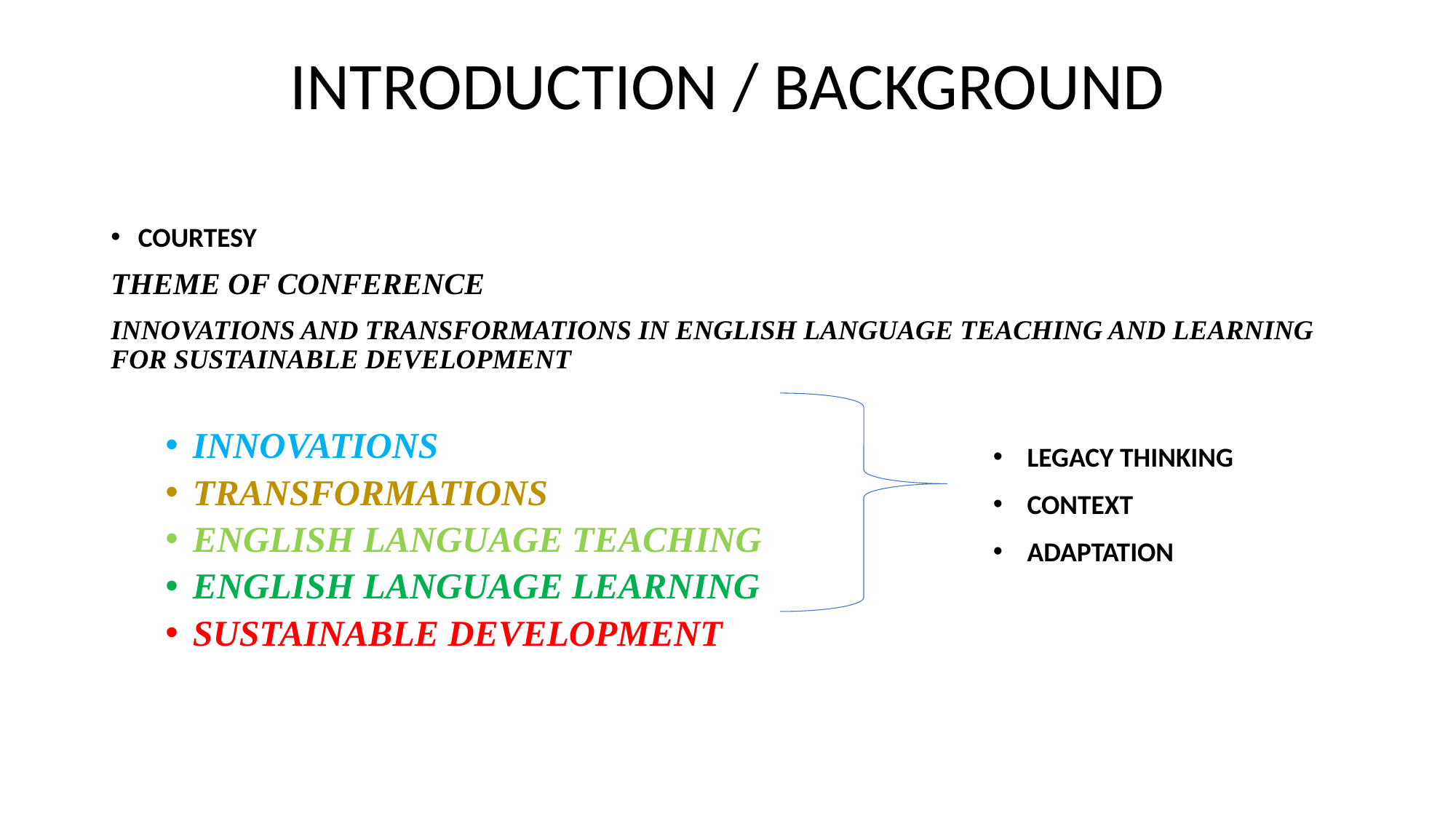

# INTRODUCTION / BACKGROUND
COURTESY
THEME OF CONFERENCE
INNOVATIONS AND TRANSFORMATIONS IN ENGLISH LANGUAGE TEACHING AND LEARNING FOR SUSTAINABLE DEVELOPMENT

INNOVATIONS
TRANSFORMATIONS
ENGLISH LANGUAGE TEACHING
ENGLISH LANGUAGE LEARNING
SUSTAINABLE DEVELOPMENT

LEGACY THINKING
CONTEXT
ADAPTATION